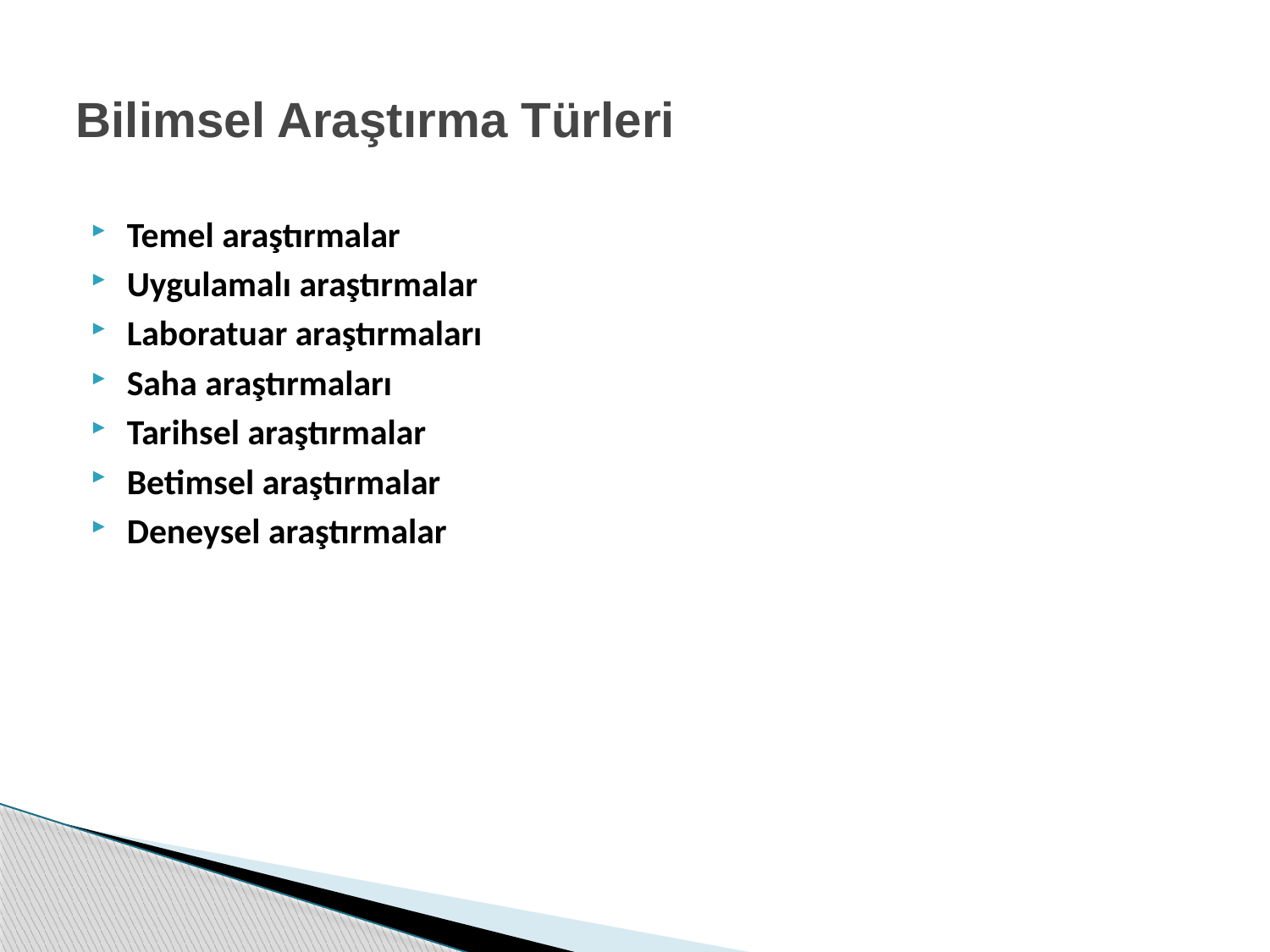

# Bilimsel Araştırma Türleri
Temel araştırmalar
Uygulamalı araştırmalar
Laboratuar araştırmaları
Saha araştırmaları
Tarihsel araştırmalar
Betimsel araştırmalar
Deneysel araştırmalar